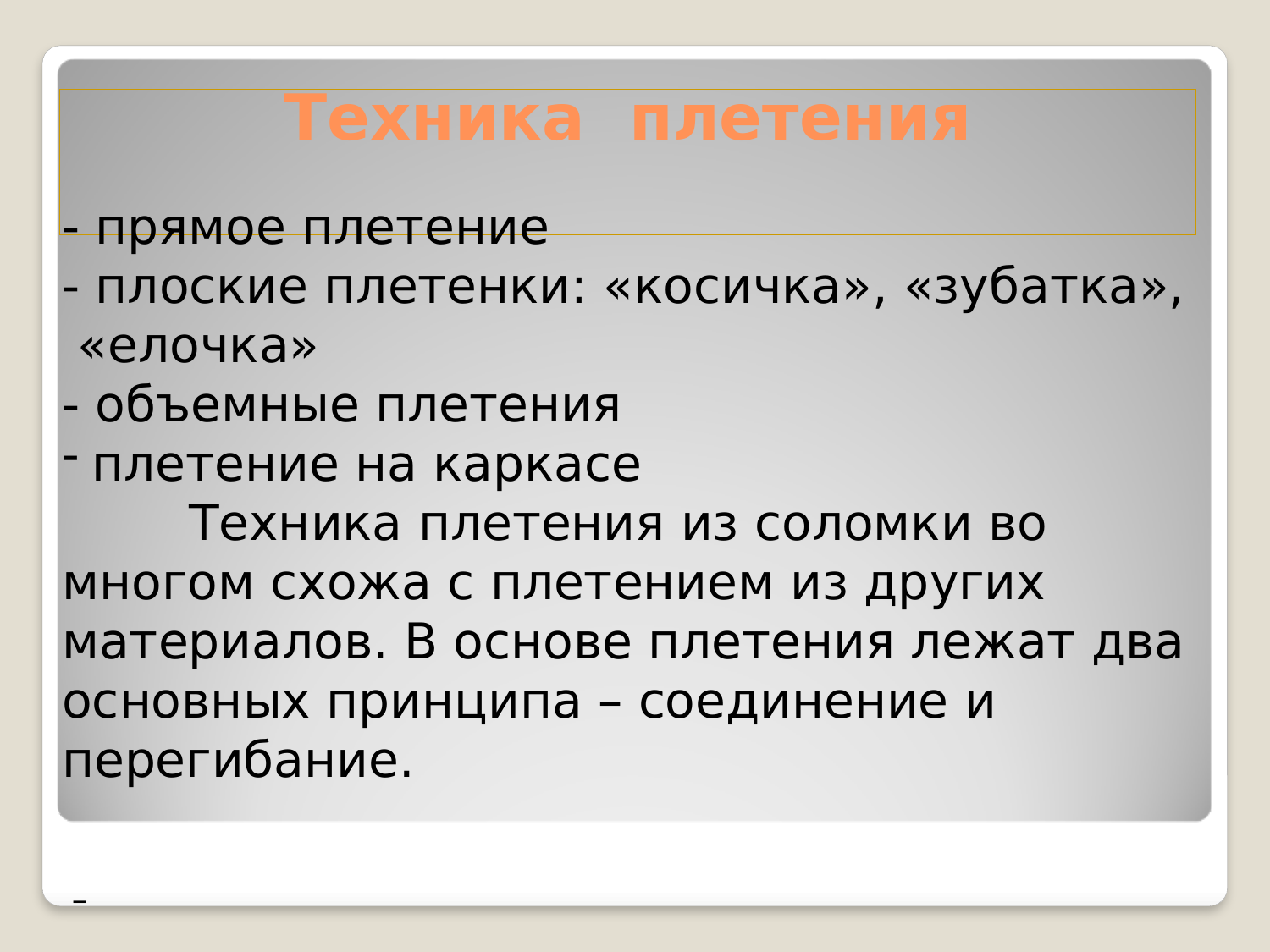

# Техника  плетения
- прямое плетение
- плоские плетенки: «косичка», «зубатка»,  «елочка»
- объемные плетения
плетение на каркасе
	Техника плетения из соломки во многом схожа с плетением из других материалов. В основе плетения лежат два основных принципа – соединение и перегибание.

–